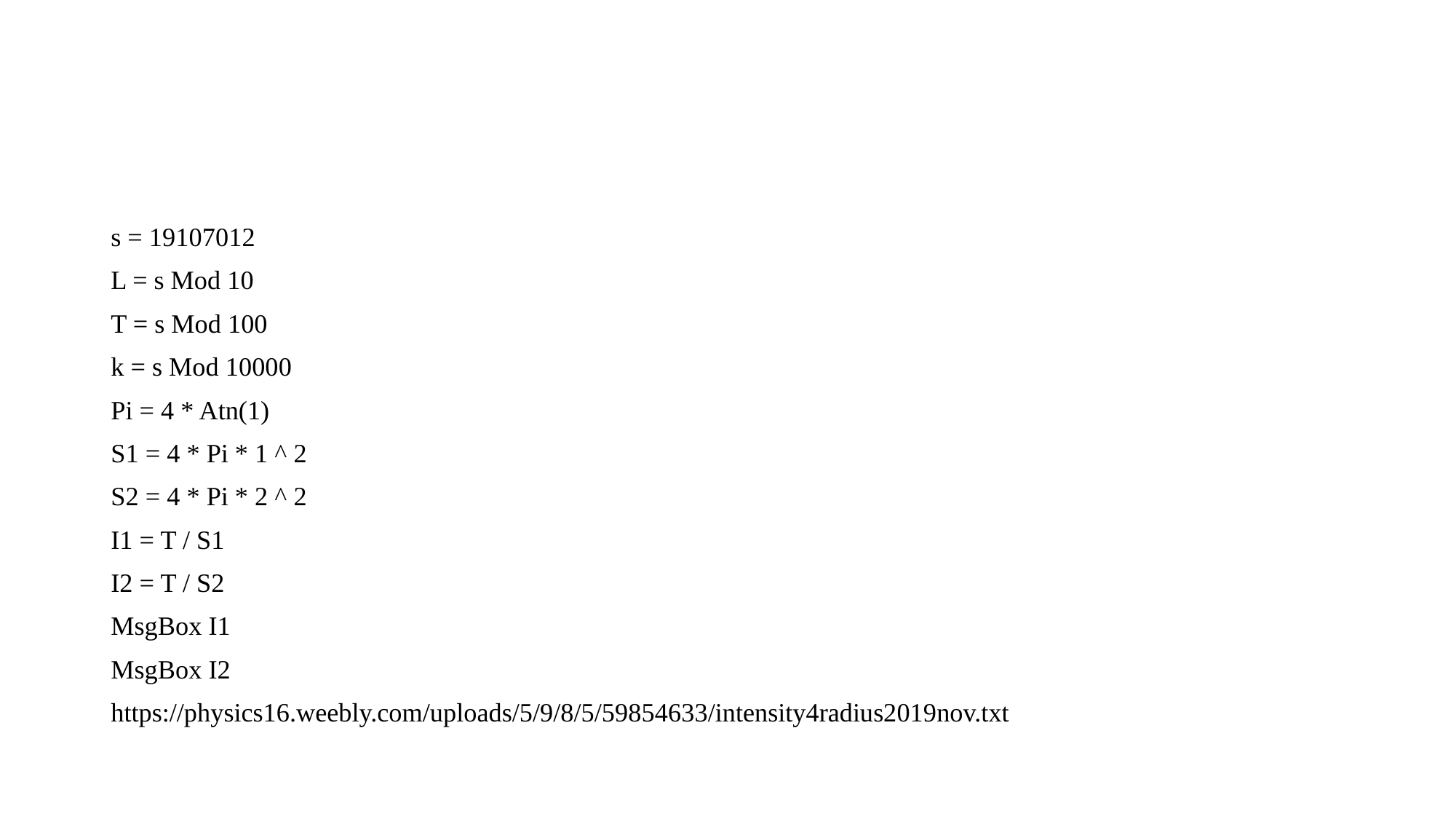

#
s = 19107012
L = s Mod 10
T = s Mod 100
k = s Mod 10000
Pi = 4 * Atn(1)
S1 = 4 * Pi * 1 ^ 2
S2 = 4 * Pi * 2 ^ 2
I1 = T / S1
I2 = T / S2
MsgBox I1
MsgBox I2
https://physics16.weebly.com/uploads/5/9/8/5/59854633/intensity4radius2019nov.txt